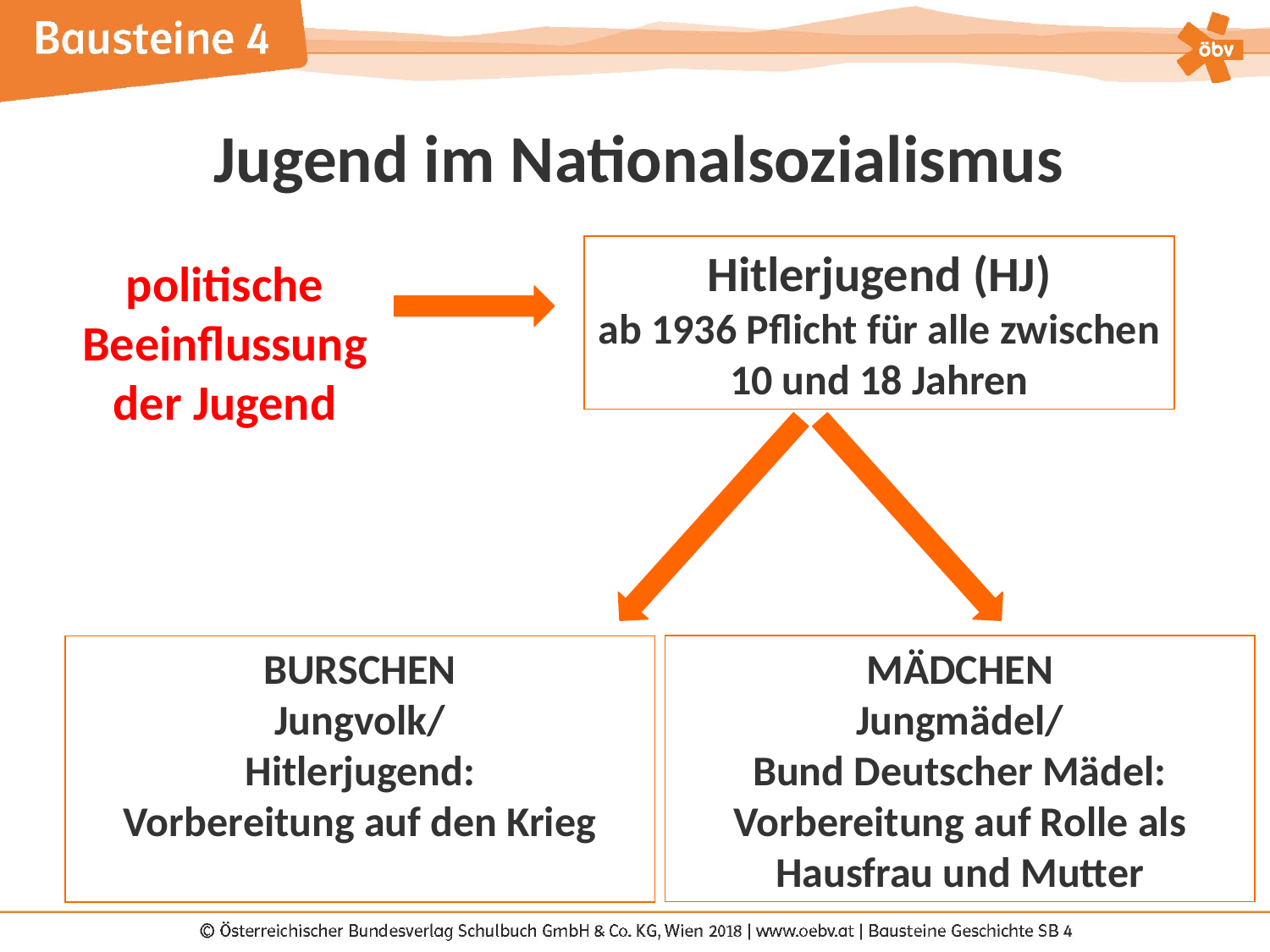

Jugend im Nationalsozialismus

Hitlerjugend (HJ)
ab 1936 Pflicht für alle zwischen 10 und 18 Jahren
politische Beeinflussung der Jugend

MÄDCHEN
Jungmädel/
Bund Deutscher Mädel:
Vorbereitung auf Rolle als Hausfrau und Mutter
BURSCHEN
Jungvolk/
Hitlerjugend:
Vorbereitung auf den Krieg